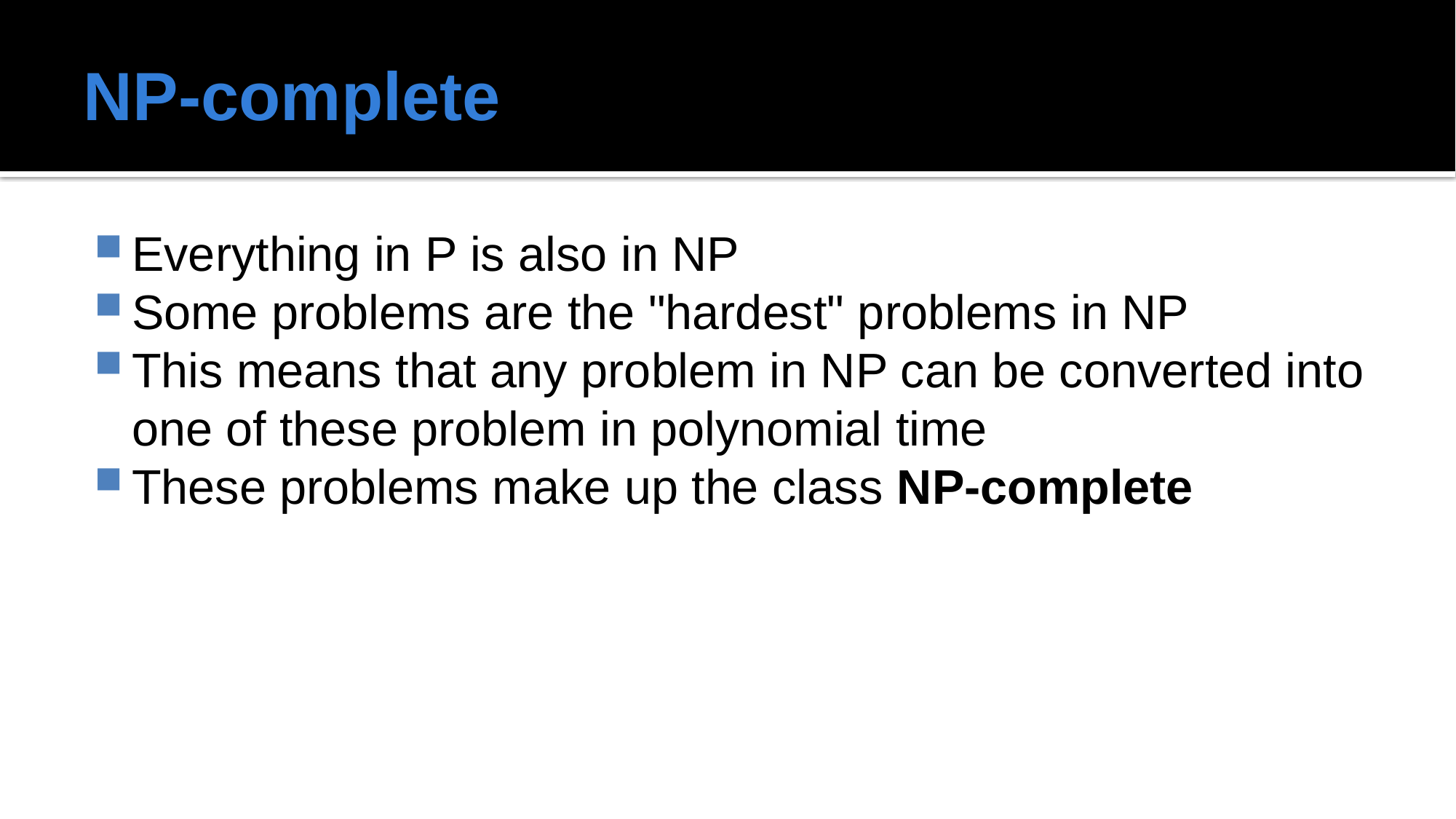

# NP-complete
Everything in P is also in NP
Some problems are the "hardest" problems in NP
This means that any problem in NP can be converted into one of these problem in polynomial time
These problems make up the class NP-complete